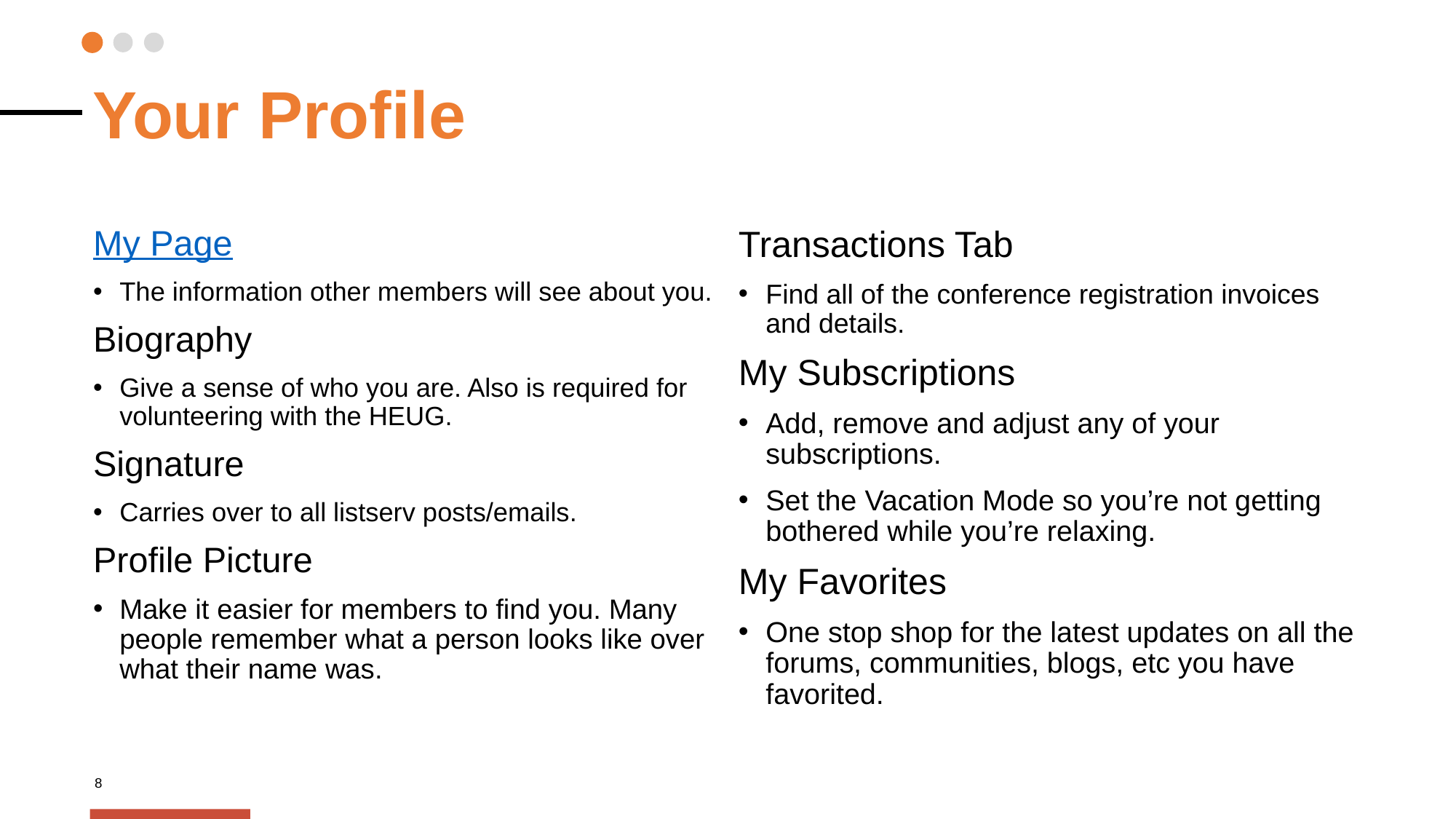

Your Profile
My Page
The information other members will see about you.
Biography
Give a sense of who you are. Also is required for volunteering with the HEUG.
Signature
Carries over to all listserv posts/emails.
Profile Picture
Make it easier for members to find you. Many people remember what a person looks like over what their name was.

Transactions Tab
Find all of the conference registration invoices and details.
My Subscriptions
Add, remove and adjust any of your subscriptions.
Set the Vacation Mode so you’re not getting bothered while you’re relaxing.
My Favorites
One stop shop for the latest updates on all the forums, communities, blogs, etc you have favorited.